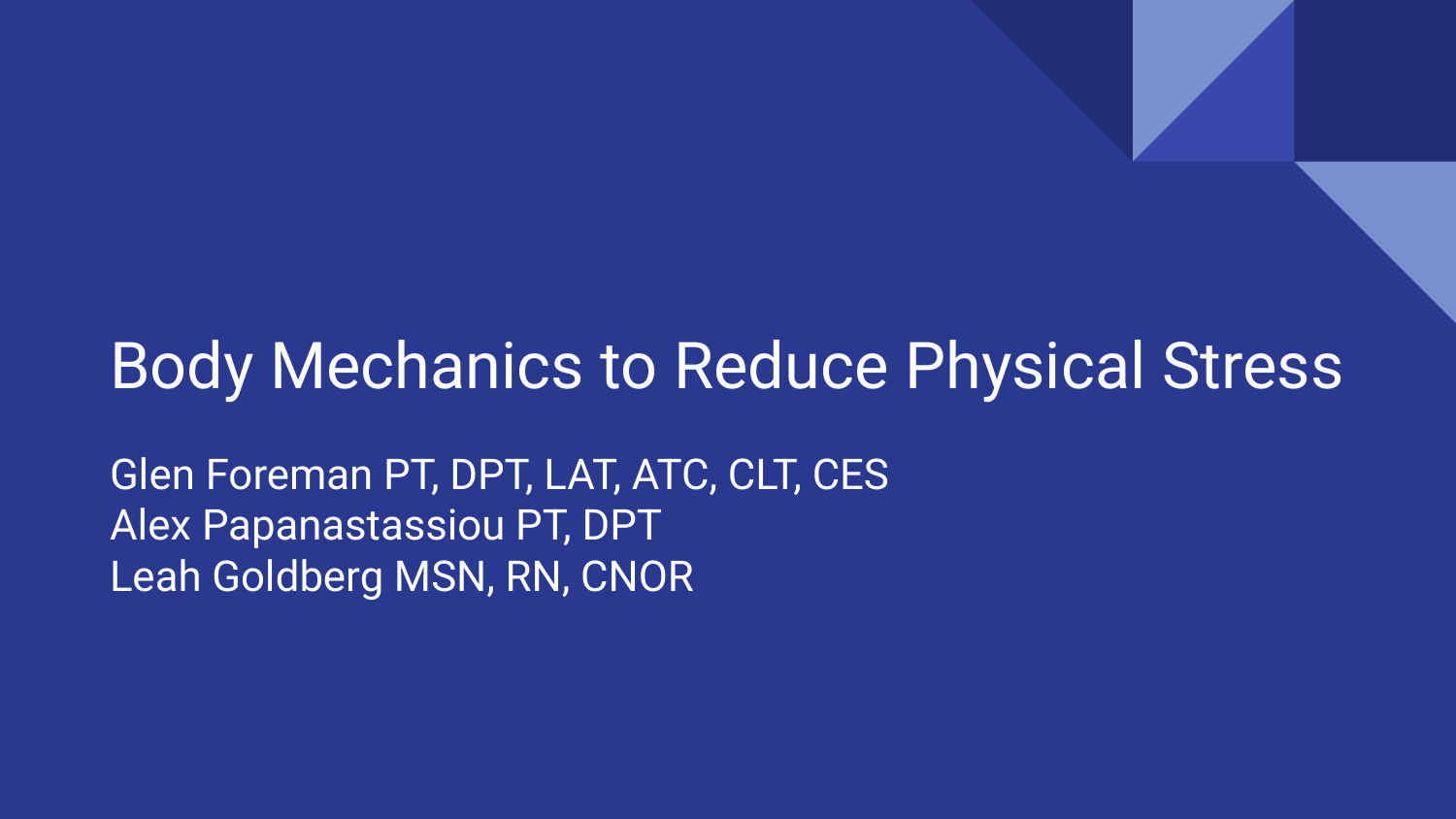

# Body Mechanics to Reduce Physical Stress
Glen Foreman PT, DPT, LAT, ATC, CLT, CES
Alex Papanastassiou PT, DPT
Leah Goldberg MSN, RN, CNOR